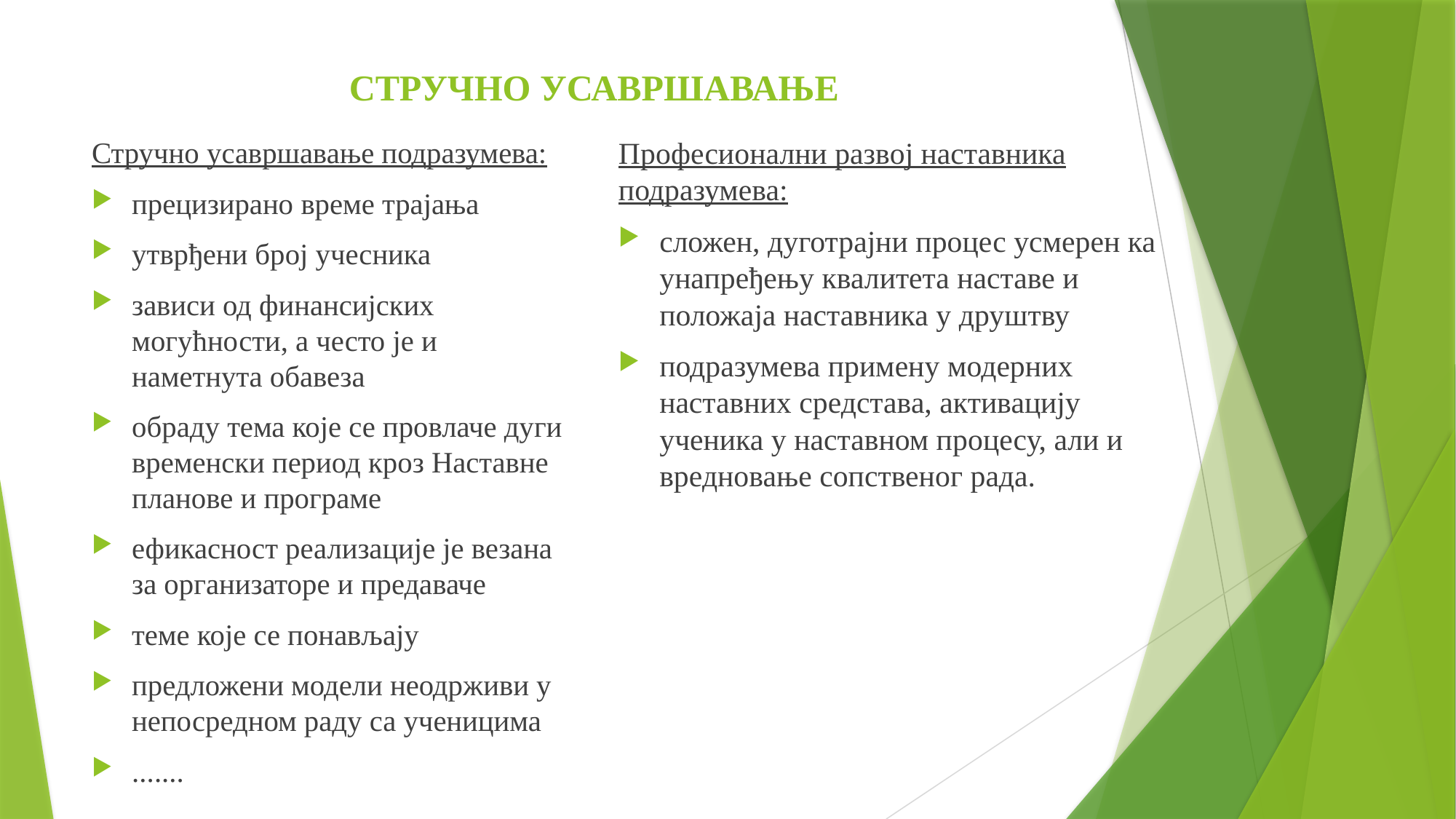

# СТРУЧНО УСАВРШАВАЊЕ
Стручно усавршавање подразумева:
прецизирано време трајања
утврђени број учесника
зависи од финансијских могућности, а често је и наметнута обавеза
обраду тема које се провлаче дуги временски период кроз Наставне планове и програме
ефикасност реализације је везана за организаторе и предаваче
теме које се понављају
предложени модели неодрживи у непосредном раду са ученицима
.......

Професионални развој наставника подразумева:
сложен, дуготрајни процес усмерен ка унапређењу квалитета наставе и положаја наставника у друштву
подразумева примену модерних наставних средстава, активацију ученика у наставном процесу, али и вредновање сопственог рада.